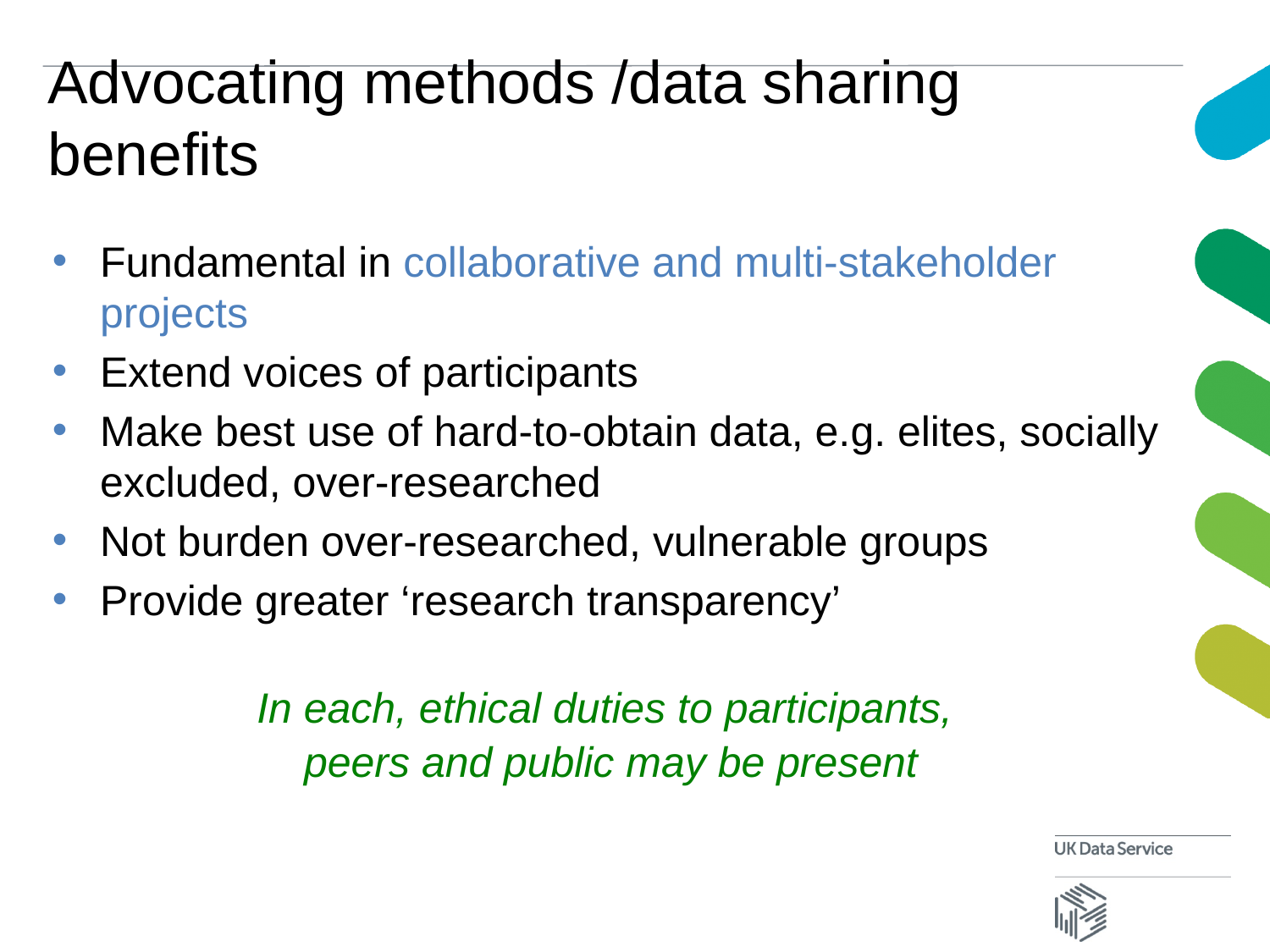

# Advocating methods /data sharing benefits
Fundamental in collaborative and multi-stakeholder projects
Extend voices of participants
Make best use of hard-to-obtain data, e.g. elites, socially excluded, over-researched
Not burden over-researched, vulnerable groups
Provide greater ‘research transparency’

In each, ethical duties to participants,
peers and public may be present